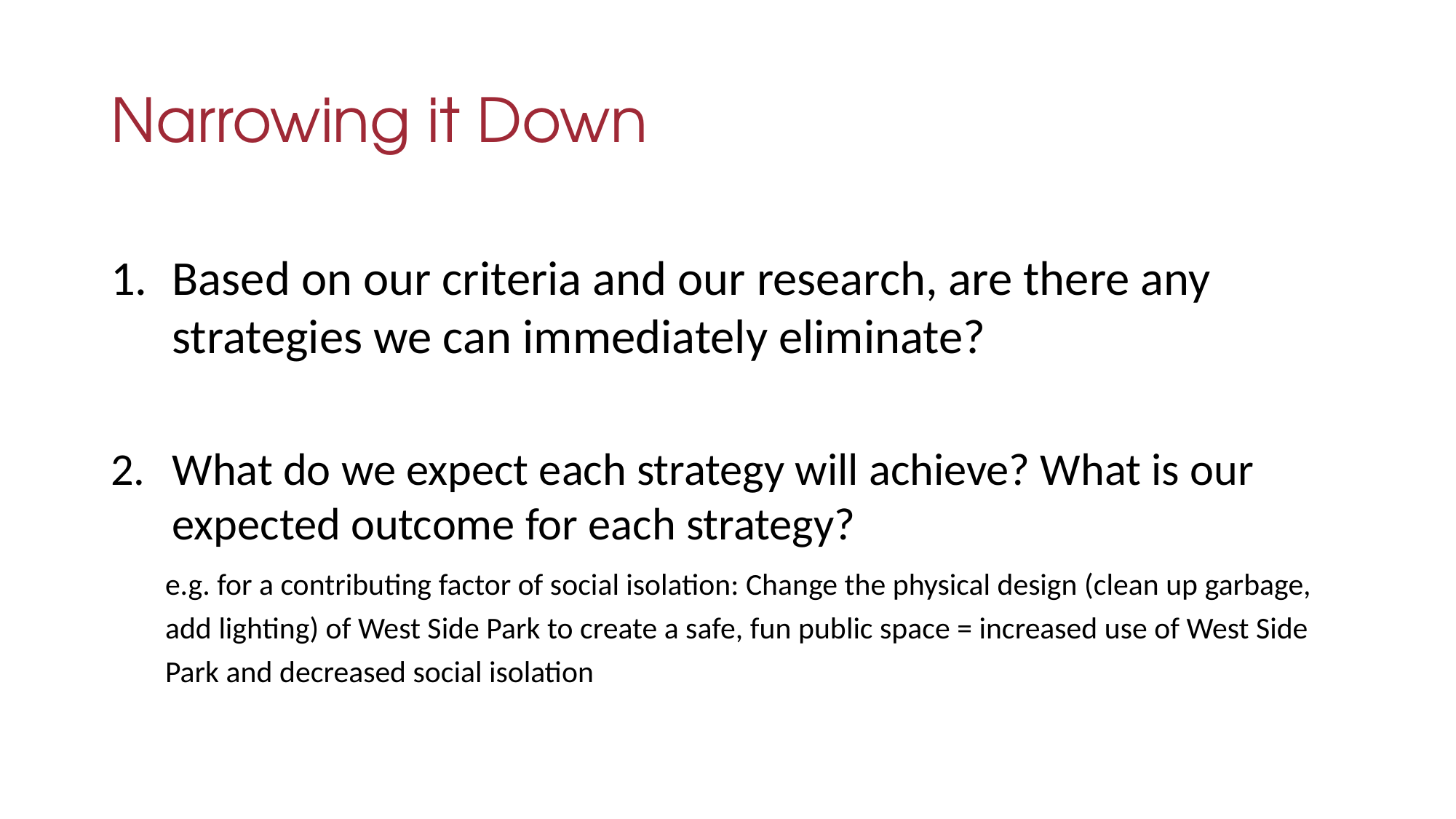

# Narrowing it Down
Based on our criteria and our research, are there any strategies we can immediately eliminate?

What do we expect each strategy will achieve? What is our expected outcome for each strategy?
e.g. for a contributing factor of social isolation: Change the physical design (clean up garbage, add lighting) of West Side Park to create a safe, fun public space = increased use of West Side Park and decreased social isolation